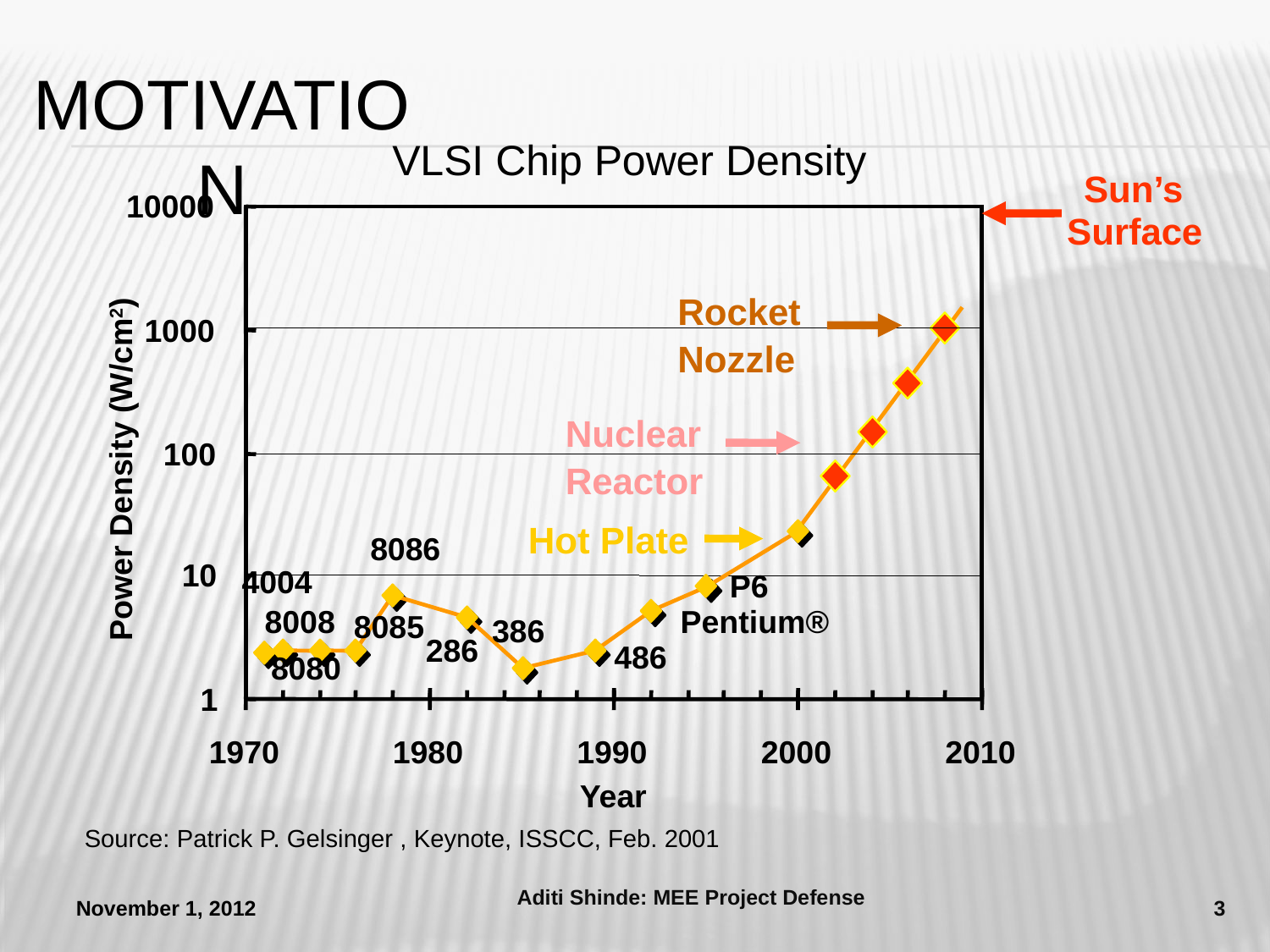

Motivation
#
VLSI Chip Power Density
Sun’s
10000

1000

100
Power Density (W/cm2)

8086

10
4004
P6

8008
Pentium®

8085

386

286
486

8080

1

1970
1980
1990
2000
2010
Year
Surface

Rocket
Nozzle

Nuclear
Reactor

Hot Plate

Source: Patrick P. Gelsinger , Keynote, ISSCC, Feb. 2001
Aditi Shinde: MEE Project Defense
November 1, 2012
3